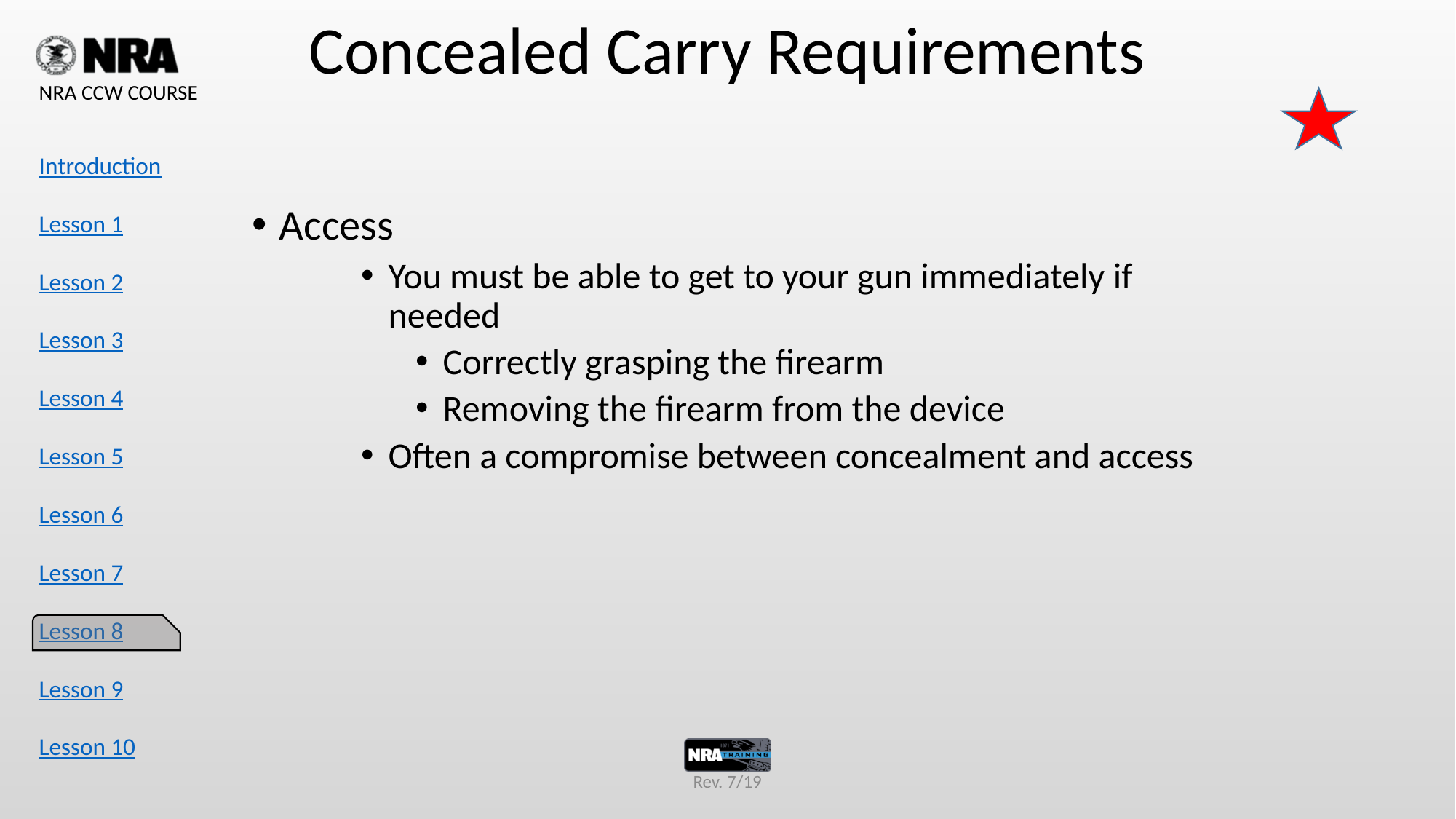

# Concealed Carry Requirements

Access
You must be able to get to your gun immediately if needed
Correctly grasping the firearm
Removing the firearm from the device
Often a compromise between concealment and access